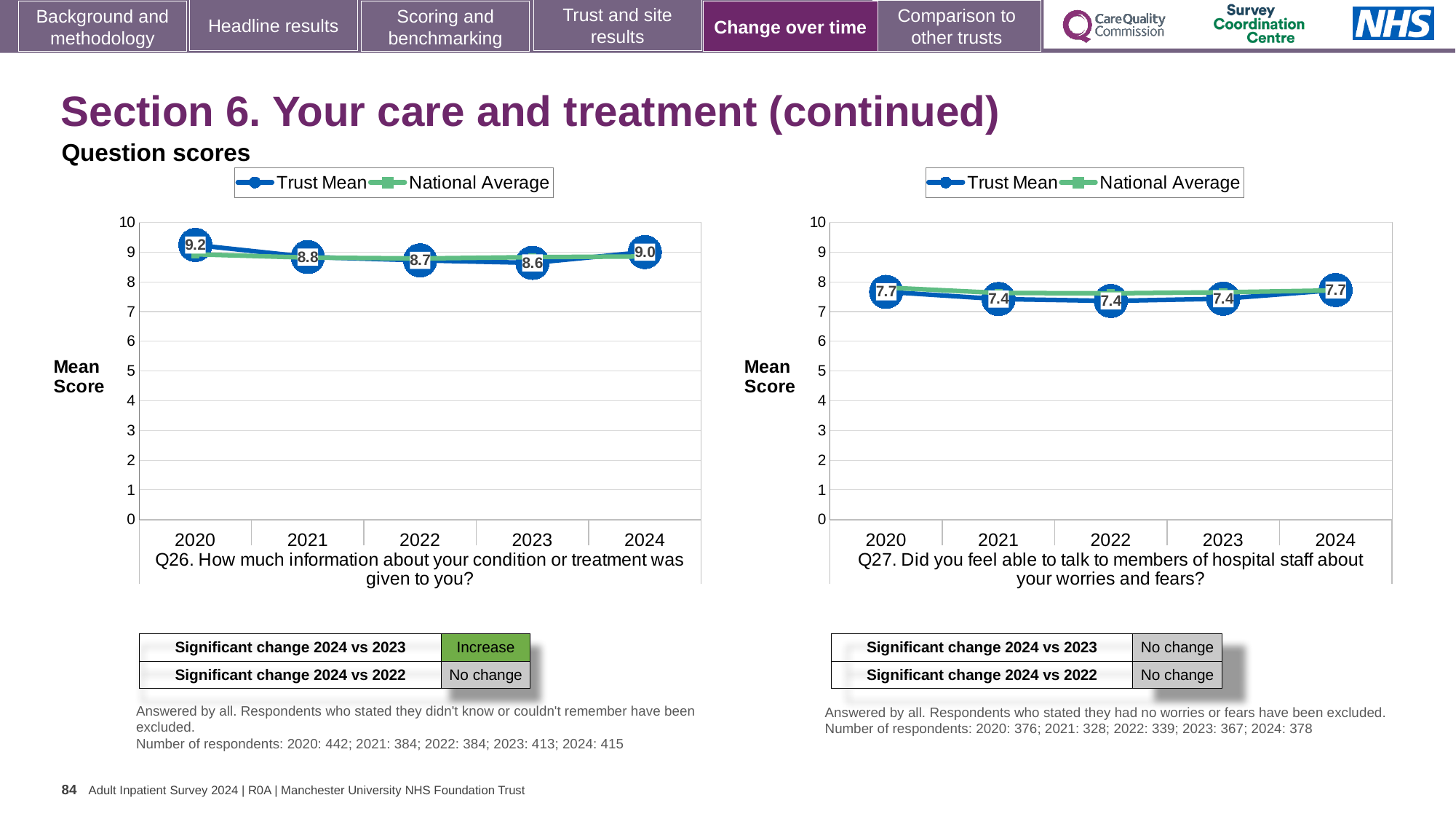

# Section 6. Your care and treatment (continued)
Question scores

### Chart

| Category | Trust Mean | National Average |
|---|---|---|
| 2020 | 9.243113844965533 | 8.928934628469245 |
| 2021 | 8.838790184755263 | 8.817057555214891 |
| 2022 | 8.724943722064296 | 8.788105699509403 |
| 2023 | 8.63975211052058 | 8.833763114836398 |
| 2024 | 9.003965524793257 | 8.855898597128807 |

### Chart

| Category | Trust Mean | National Average |
|---|---|---|
| 2020 | 7.665364105816506 | 7.810199279555775 |
| 2021 | 7.422907685693525 | 7.628568520809049 |
| 2022 | 7.358952411329605 | 7.615382832779392 |
| 2023 | 7.434414768888199 | 7.650699255967489 |
| 2024 | 7.727020598674359 | 7.714996526074419 |
| Significant change 2024 vs 2023 | Increase |
| --- | --- |
| Significant change 2024 vs 2022 | No change |
| Significant change 2024 vs 2023 | No change |
| --- | --- |
| Significant change 2024 vs 2022 | No change |
Answered by all. Respondents who stated they didn't know or couldn't remember have been excluded.
Number of respondents: 2020: 442; 2021: 384; 2022: 384; 2023: 413; 2024: 415

Answered by all. Respondents who stated they had no worries or fears have been excluded.
Number of respondents: 2020: 376; 2021: 328; 2022: 339; 2023: 367; 2024: 378

84